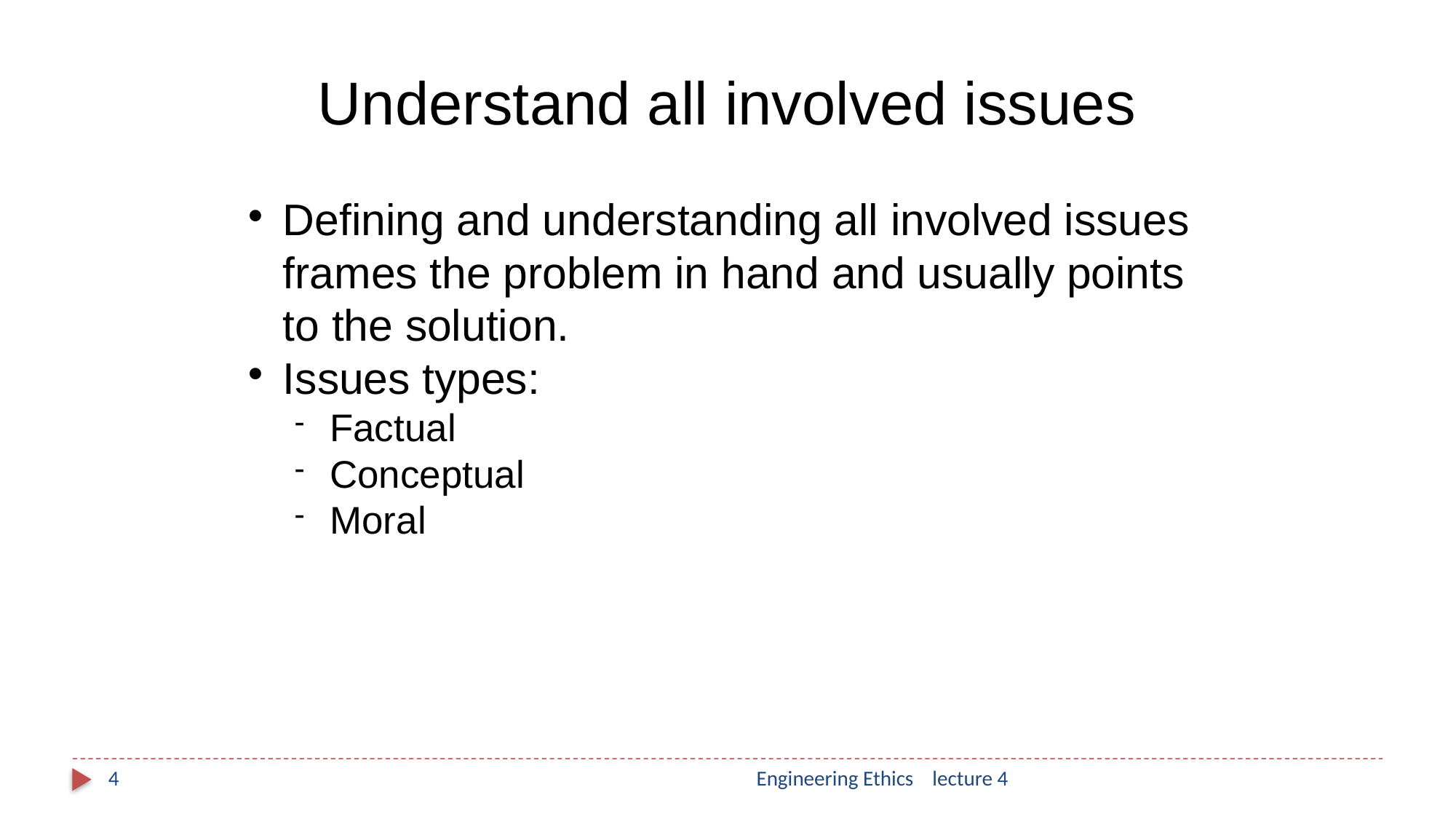

Understand all involved issues
Defining and understanding all involved issues frames the problem in hand and usually points to the solution.
Issues types:
Factual
Conceptual
Moral
4
Engineering Ethics    lecture 4